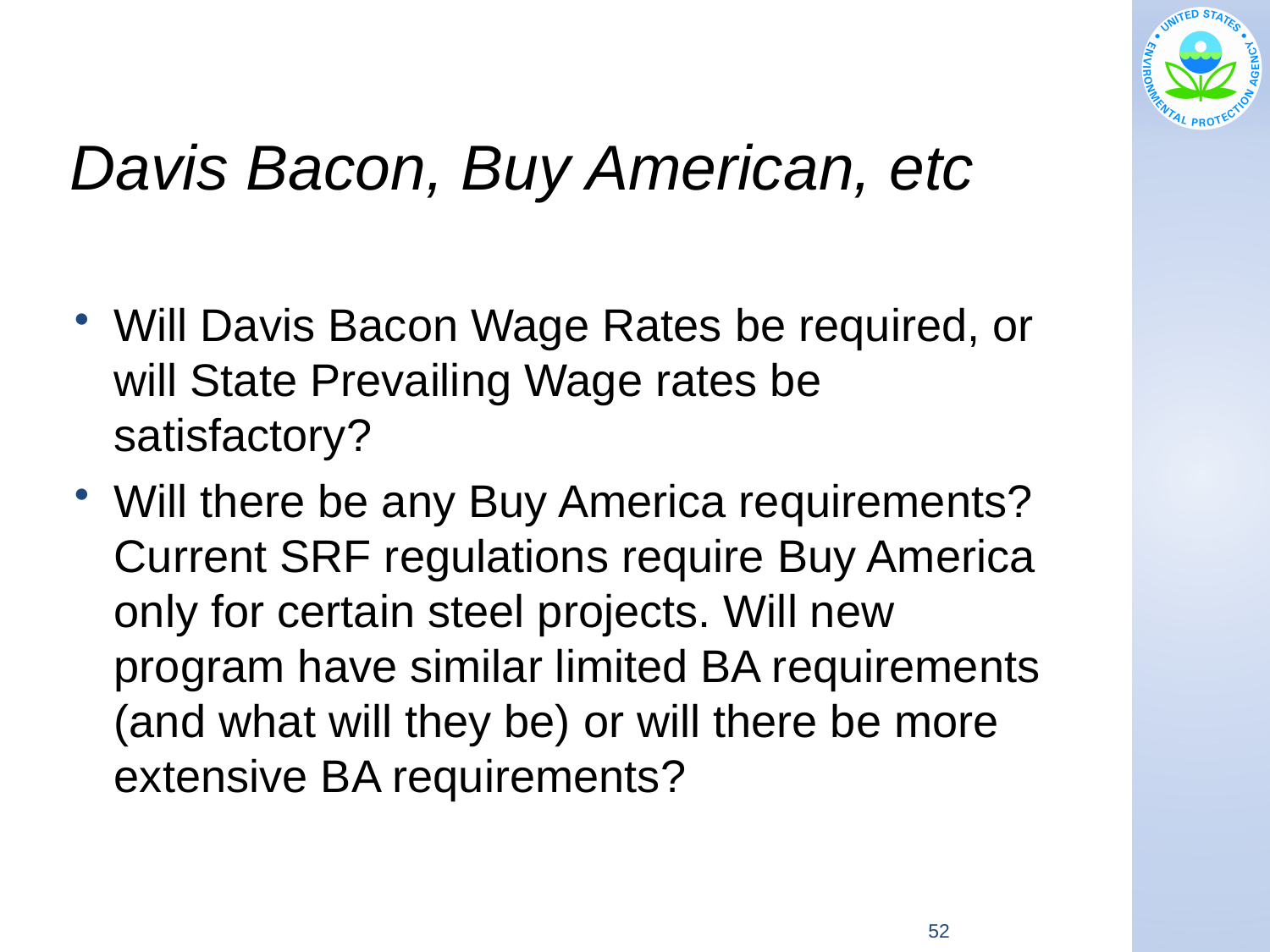

# Davis Bacon, Buy American, etc

Will Davis Bacon Wage Rates be required, or will State Prevailing Wage rates be satisfactory?
Will there be any Buy America requirements? Current SRF regulations require Buy America only for certain steel projects. Will new program have similar limited BA requirements (and what will they be) or will there be more extensive BA requirements?
52